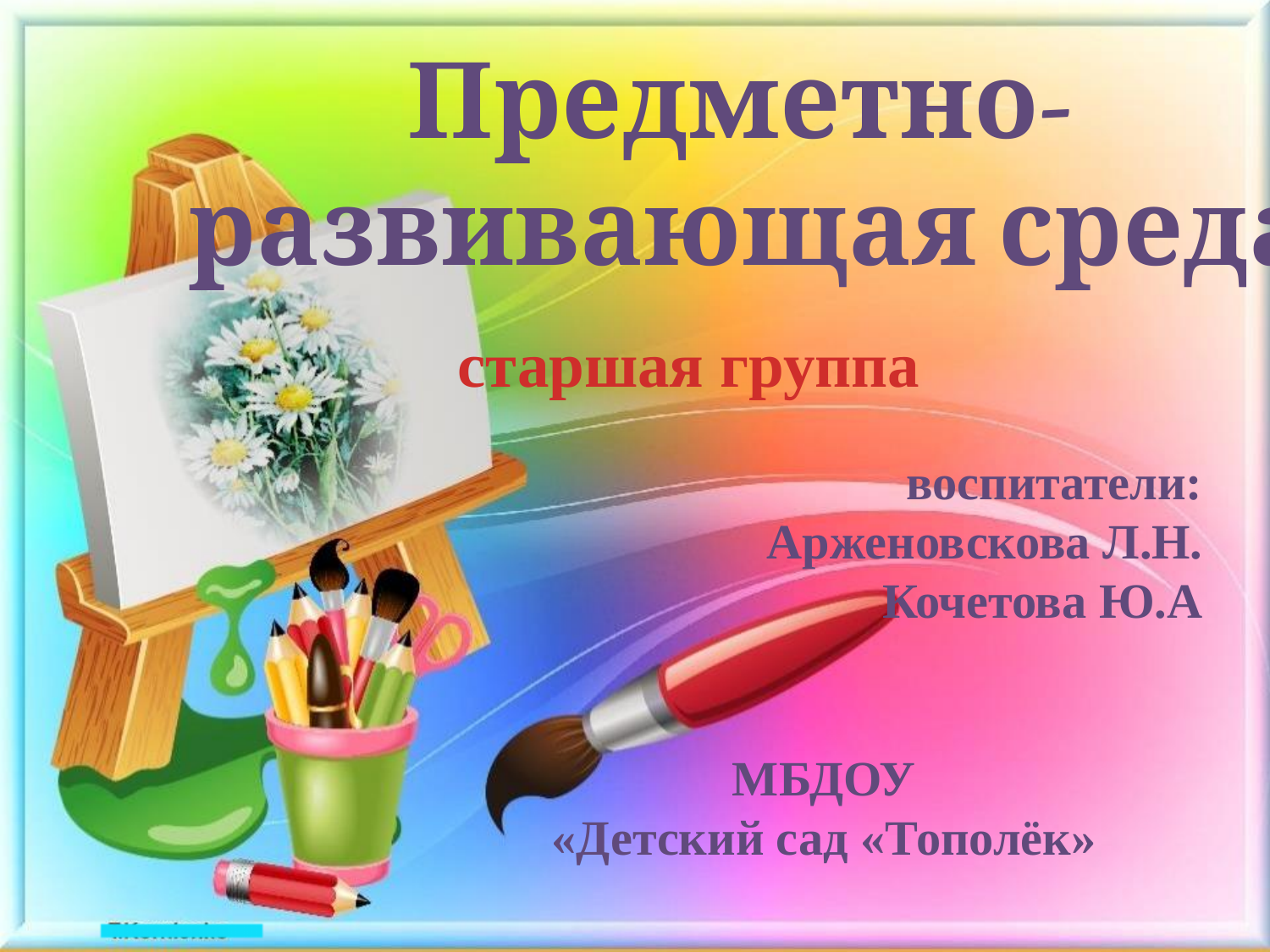

Предметно-
развивающая среда
старшая группа

воспитатели:
         Арженовскова Л.Н.
Кочетова Ю.А

МБДОУ
«Детский сад «Тополёк»